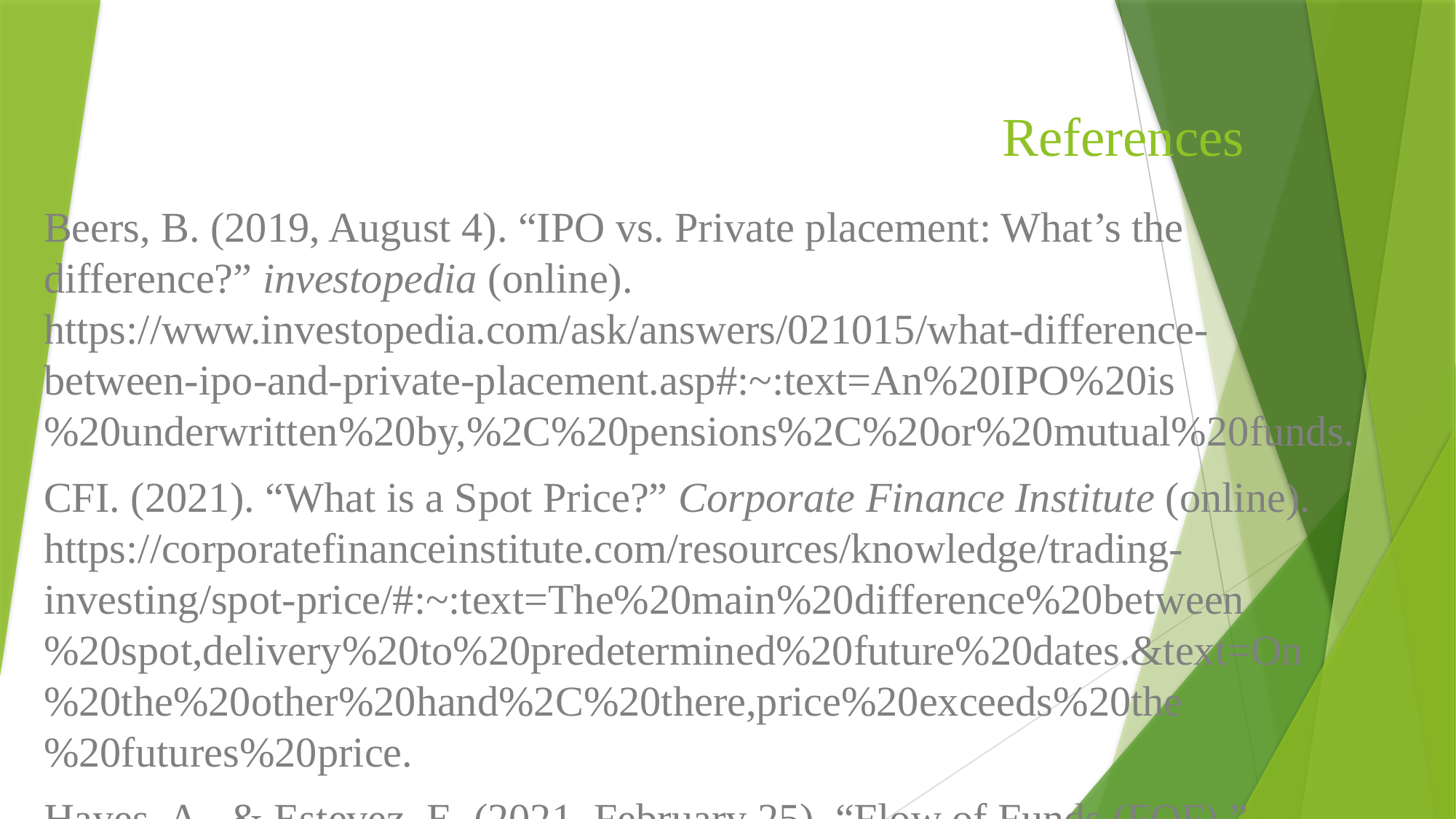

# References
Beers, B. (2019, August 4). “IPO vs. Private placement: What’s the difference?” investopedia (online). https://www.investopedia.com/ask/answers/021015/what-difference-between-ipo-and-private-placement.asp#:~:text=An%20IPO%20is%20underwritten%20by,%2C%20pensions%2C%20or%20mutual%20funds.
CFI. (2021). “What is a Spot Price?” Corporate Finance Institute (online). https://corporatefinanceinstitute.com/resources/knowledge/trading-investing/spot-price/#:~:text=The%20main%20difference%20between%20spot,delivery%20to%20predetermined%20future%20dates.&text=On%20the%20other%20hand%2C%20there,price%20exceeds%20the%20futures%20price.
Hayes, A., & Estevez, E. (2021, February 25). “Flow of Funds (FOF).” Investopedia (online). https://www.investopedia.com/terms/f/fof.asp
Majaski, C. (2021, January 8). “Money Market vs. Capital Market: What’s the difference?” Investopedia (online). https://www.investopedia.com/articles/investing/052313/financial-markets-capital-vs-money-markets.asp#:~:text=The%20money%20market%20is%20the,in%20both%20stocks%20and%20bonds.
Merrill, T. (2020). “Primary vs. Secondary Markets: What’s the difference?” Fortune Builders (online). https://www.fortunebuilders.com/primary-vs-secondary-market/